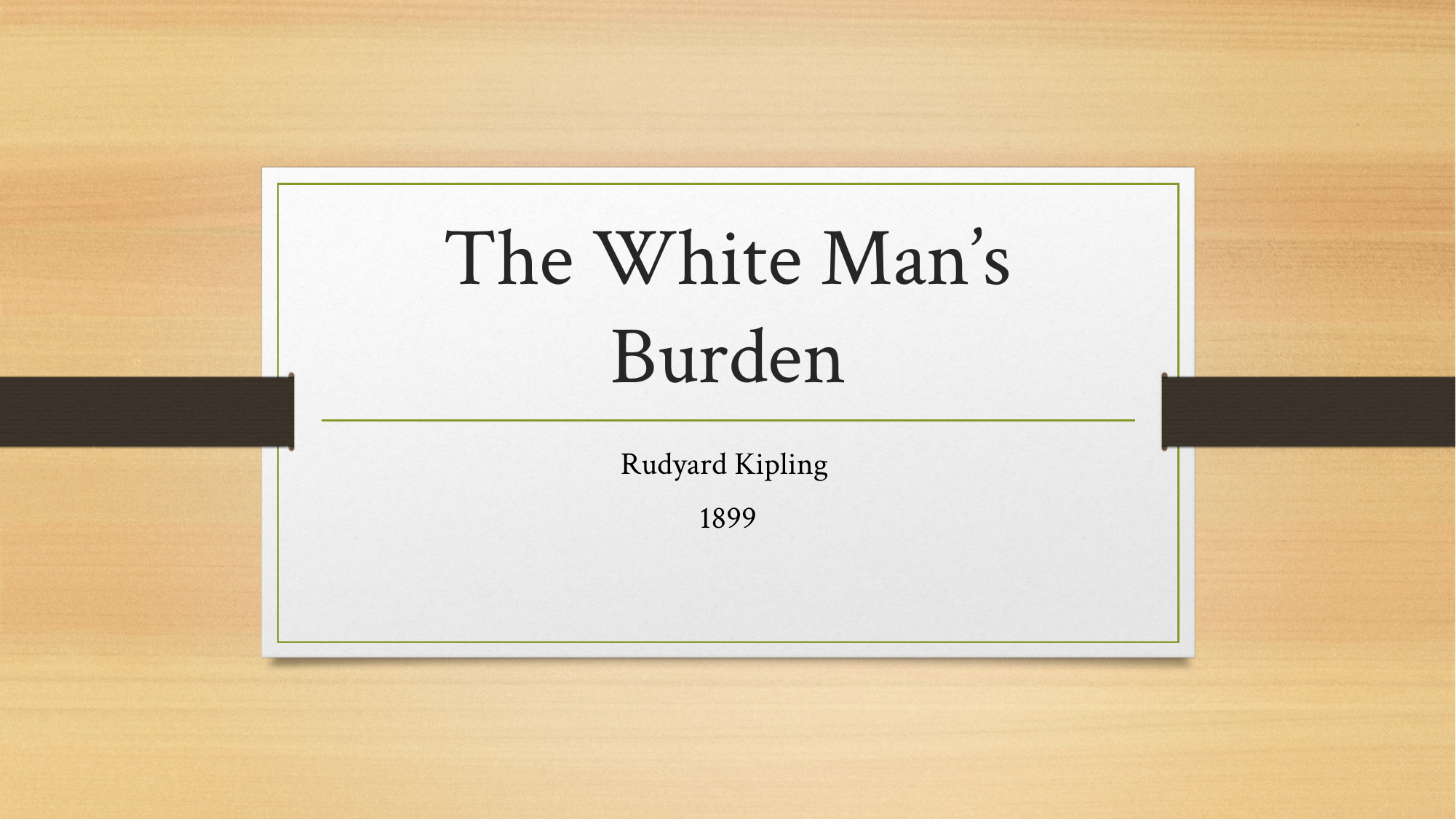

# The White Man’s Burden
Rudyard Kipling
1899